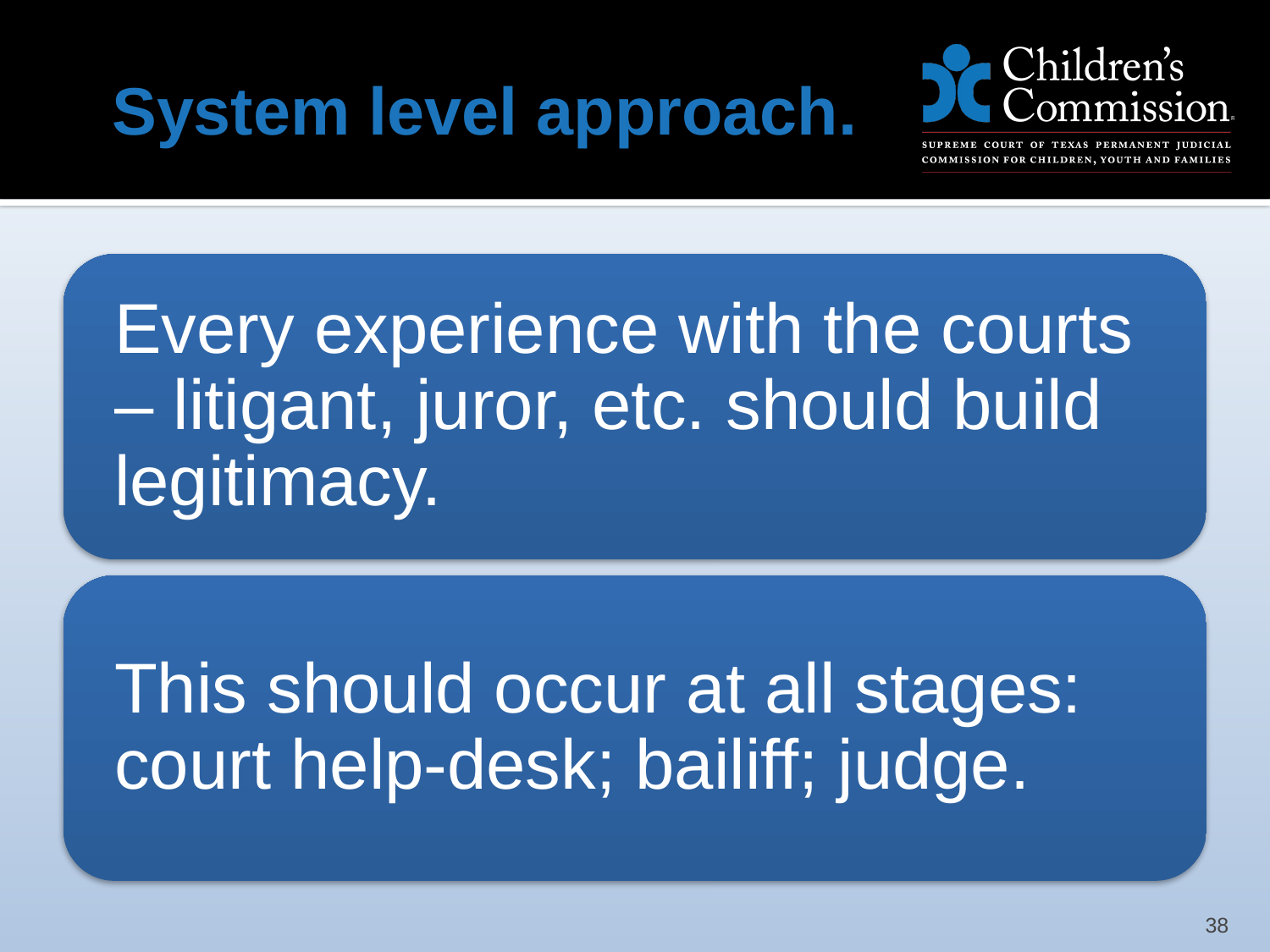

# System level approach.
Every experience with the courts – litigant, juror, etc. should build legitimacy.
This should occur at all stages: court help-desk; bailiff; judge.
38